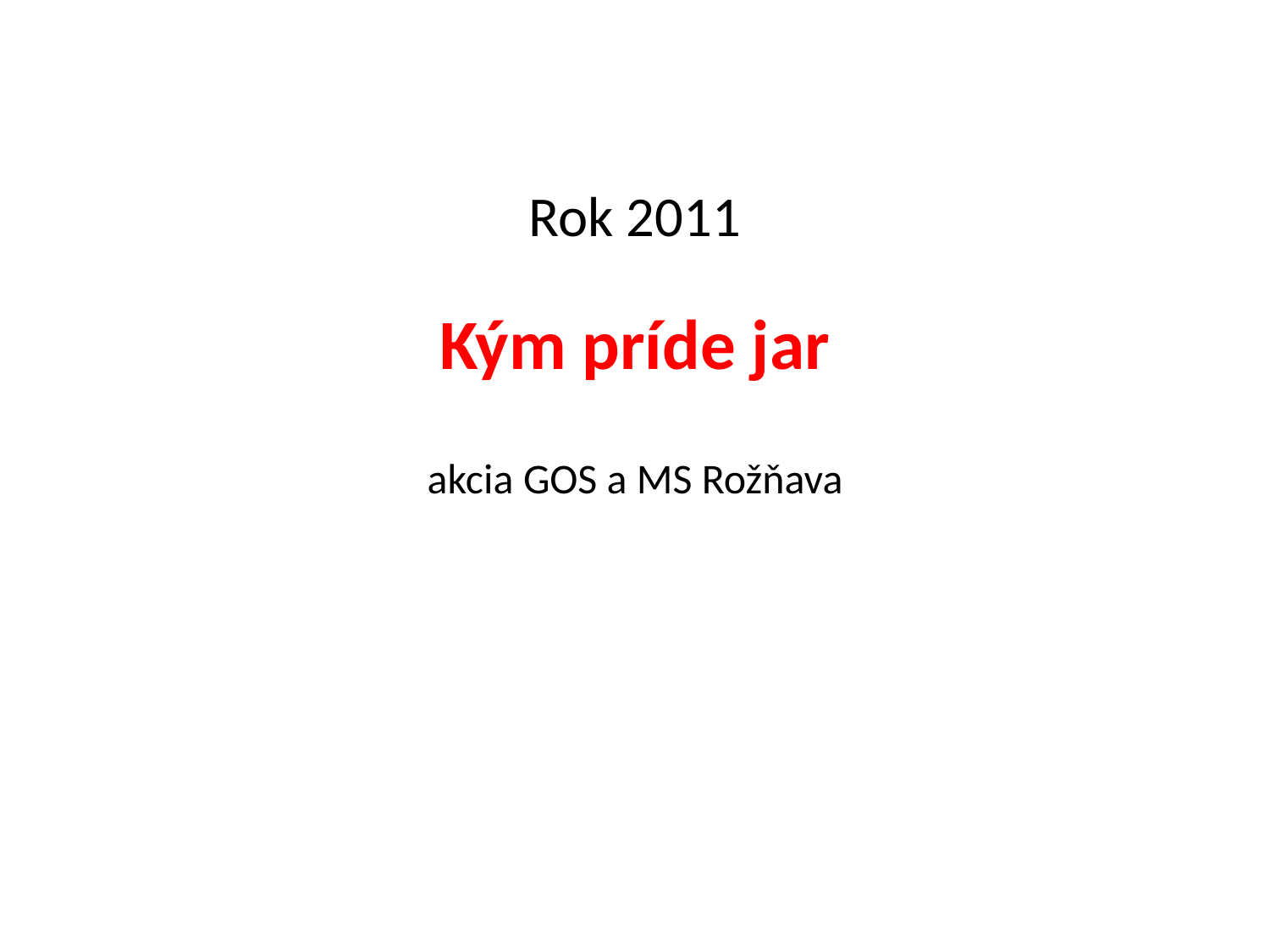

# Rok 2011 Kým príde jar akcia GOS a MS Rožňava